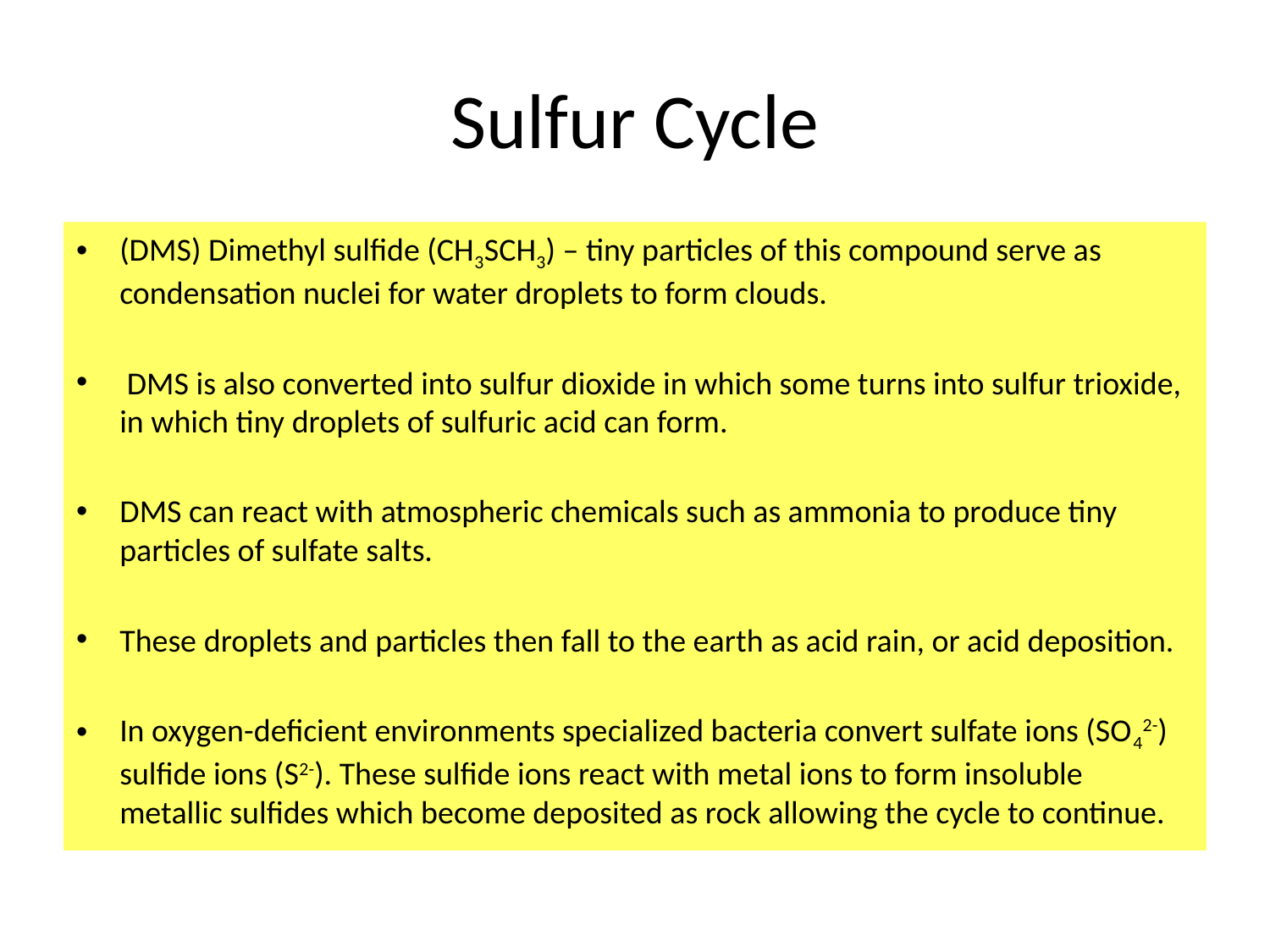

# Sulfur Cycle
(DMS) Dimethyl sulfide (CH3SCH3) – tiny particles of this compound serve as condensation nuclei for water droplets to form clouds.

 DMS is also converted into sulfur dioxide in which some turns into sulfur trioxide, in which tiny droplets of sulfuric acid can form.

DMS can react with atmospheric chemicals such as ammonia to produce tiny particles of sulfate salts.

These droplets and particles then fall to the earth as acid rain, or acid deposition.

In oxygen-deficient environments specialized bacteria convert sulfate ions (SO42-) sulfide ions (S2-). These sulfide ions react with metal ions to form insoluble metallic sulfides which become deposited as rock allowing the cycle to continue.